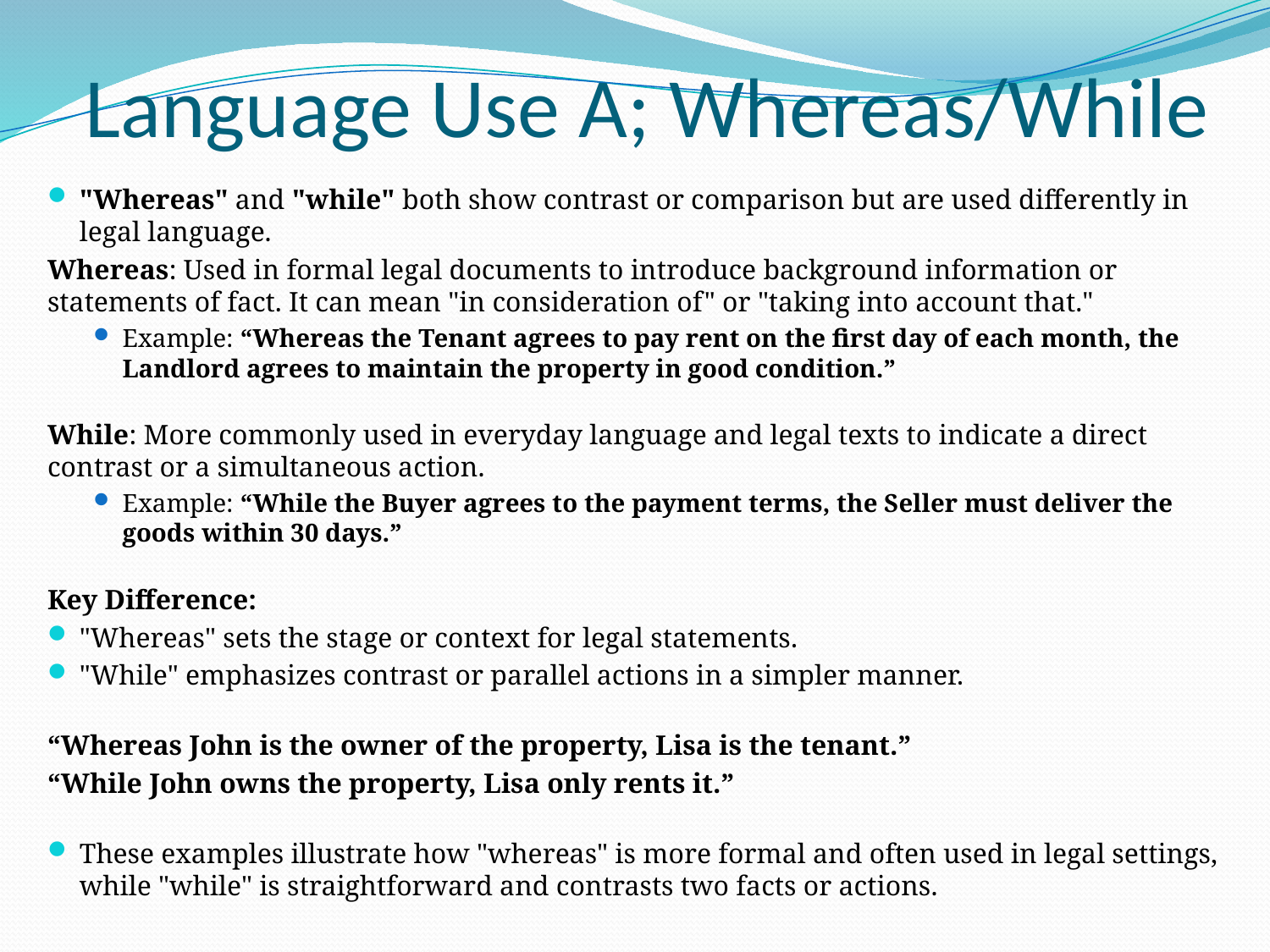

# Language Use A; Whereas/While
"Whereas" and "while" both show contrast or comparison but are used differently in legal language.
Whereas: Used in formal legal documents to introduce background information or statements of fact. It can mean "in consideration of" or "taking into account that."
Example: “Whereas the Tenant agrees to pay rent on the first day of each month, the Landlord agrees to maintain the property in good condition.”
While: More commonly used in everyday language and legal texts to indicate a direct contrast or a simultaneous action.
Example: “While the Buyer agrees to the payment terms, the Seller must deliver the goods within 30 days.”
Key Difference:
"Whereas" sets the stage or context for legal statements.
"While" emphasizes contrast or parallel actions in a simpler manner.
“Whereas John is the owner of the property, Lisa is the tenant.”
“While John owns the property, Lisa only rents it.”
These examples illustrate how "whereas" is more formal and often used in legal settings, while "while" is straightforward and contrasts two facts or actions.